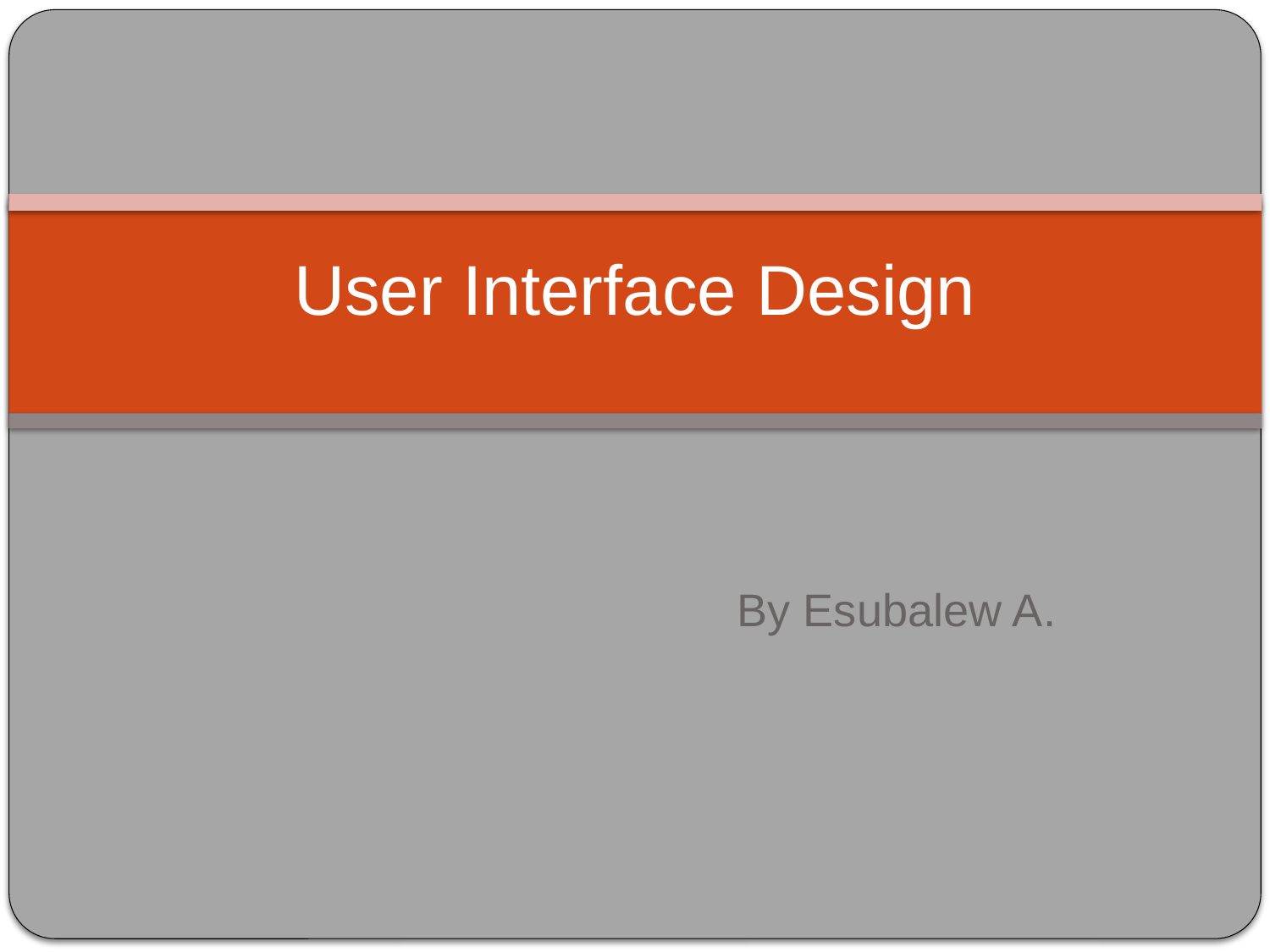

# User Interface Design

By Esubalew A.